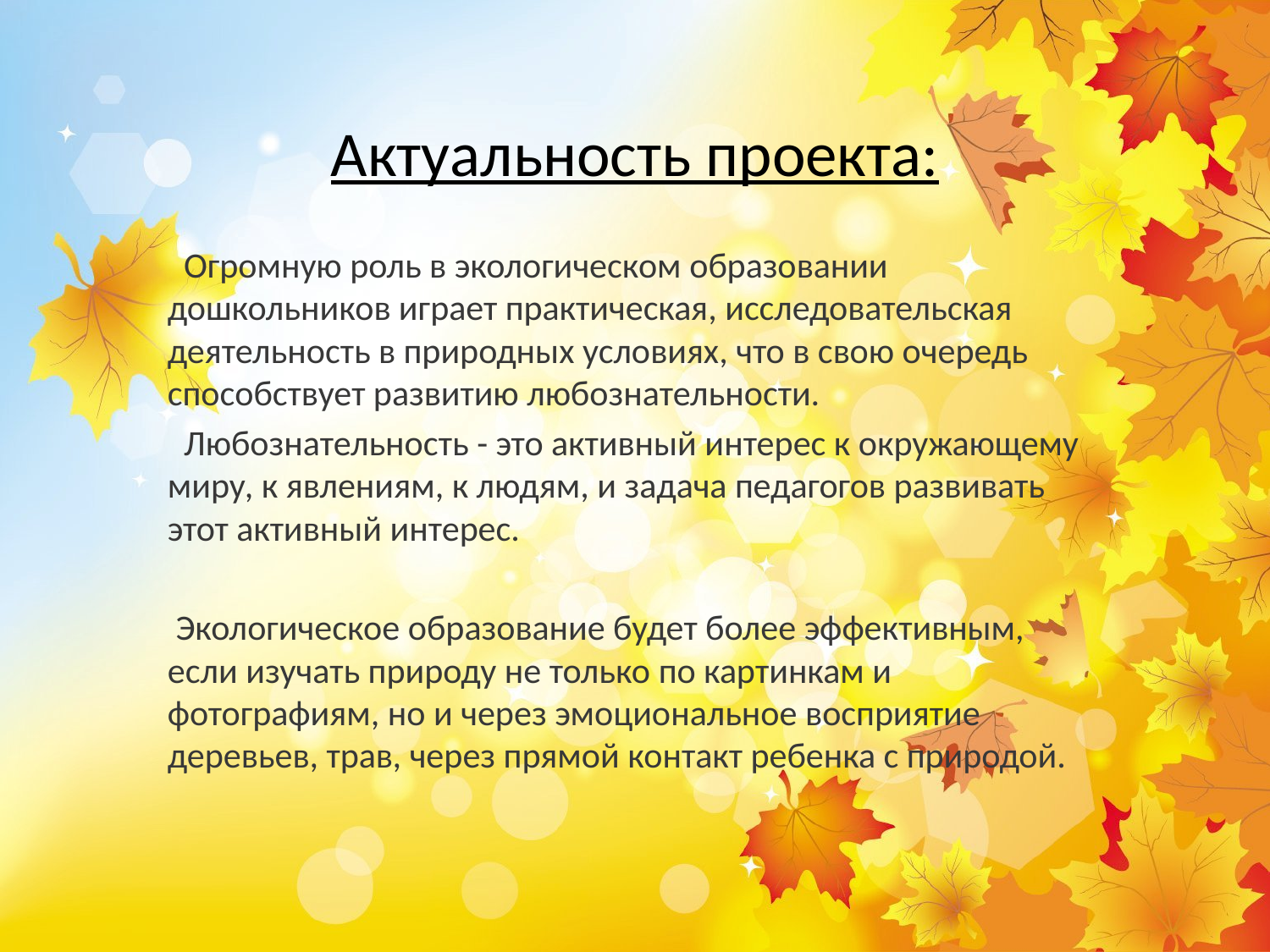

# Актуальность проекта:
  Огромную роль в экологическом образовании дошкольников играет практическая, исследовательская деятельность в природных условиях, что в свою очередь способствует развитию любознательности.
  Любознательность - это активный интерес к окружающему миру, к явлениям, к людям, и задача педагогов развивать этот активный интерес.

 Экологическое образование будет более эффективным, если изучать природу не только по картинкам и фотографиям, но и через эмоциональное восприятие деревьев, трав, через прямой контакт ребенка с природой.